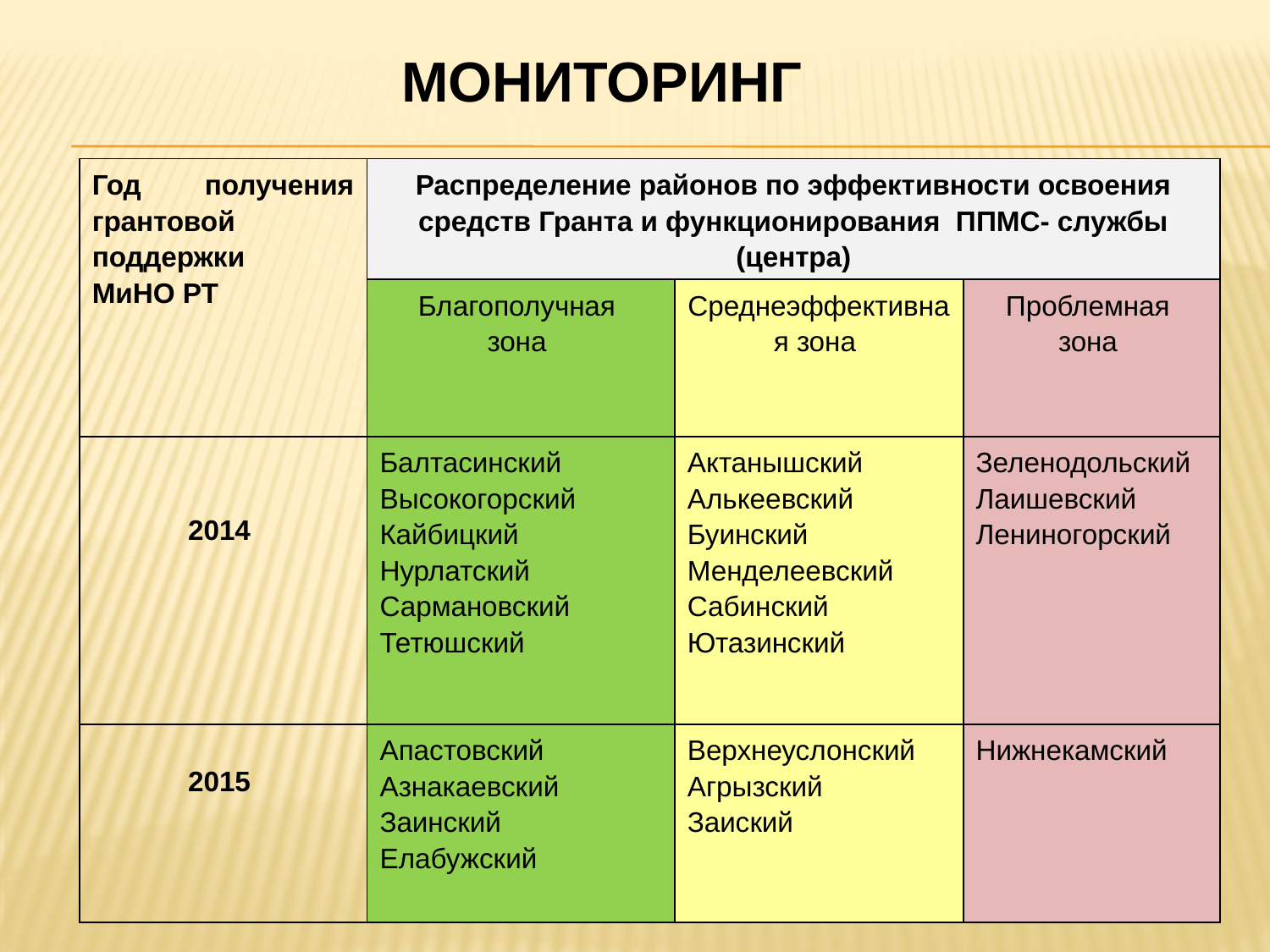

МОНИТОРИНГ
| Год получения грантовой поддержки МиНО РТ | Распределение районов по эффективности освоения средств Гранта и функционирования ППМС- службы (центра) |  |  |
| --- | --- | --- | --- |
|  | Благополучная зона | Среднеэффективная зона | Проблемная зона |
| 2014 | Балтасинский Высокогорский Кайбицкий Нурлатский Сармановский Тетюшский | Актанышский Алькеевский Буинский Менделеевский Сабинский Ютазинский | Зеленодольский Лаишевский Лениногорский |
| 2015 | Апастовский Азнакаевский Заинский Елабужский | Верхнеуслонский Агрызский Заиский | Нижнекамский |